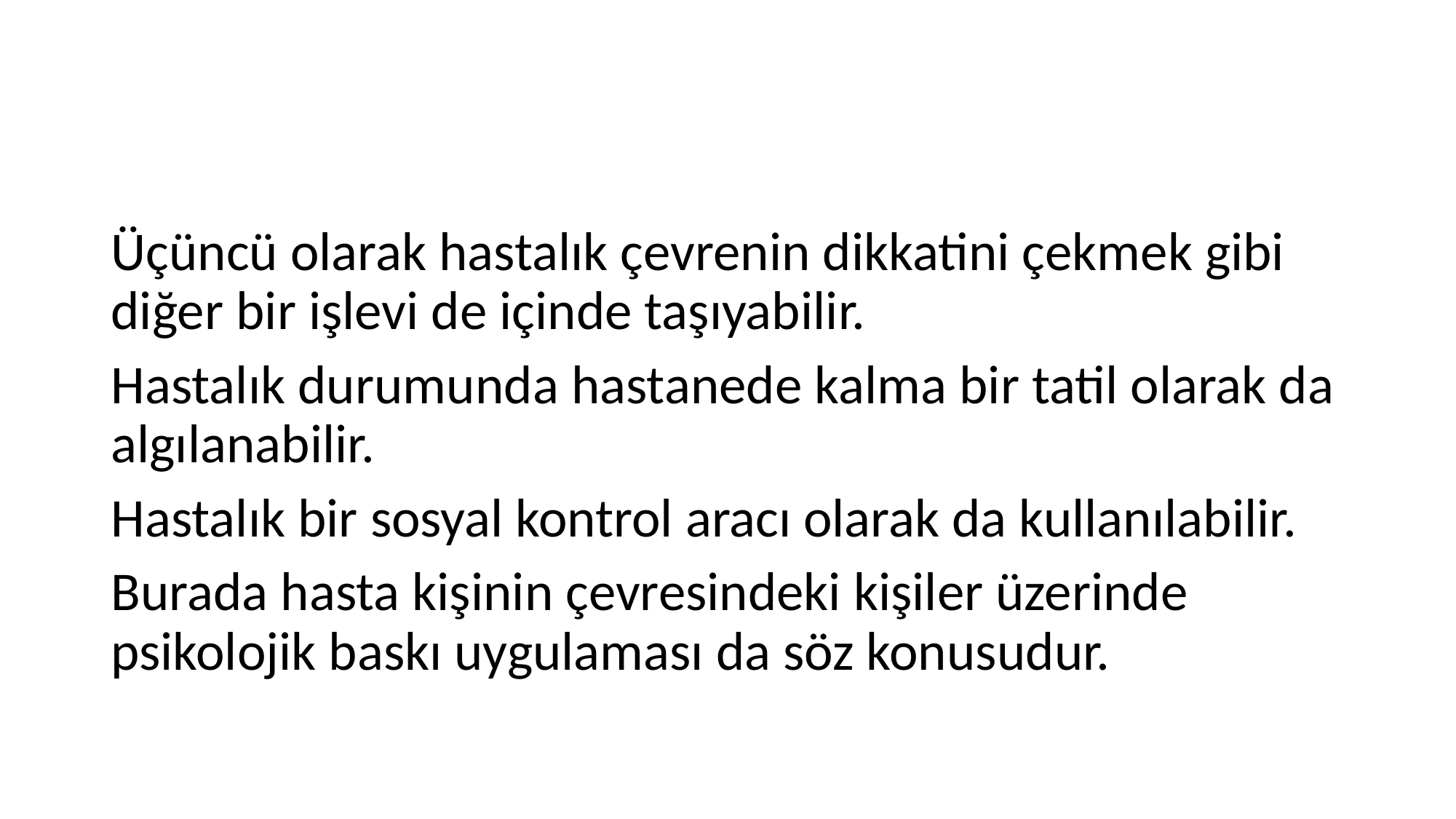

#
Üçüncü olarak hastalık çevrenin dikkatini çekmek gibi diğer bir işlevi de içinde taşıyabilir.
Hastalık durumunda hastanede kalma bir tatil olarak da algılanabilir.
Hastalık bir sosyal kontrol aracı olarak da kullanılabilir.
Burada hasta kişinin çevresindeki kişiler üzerinde psikolojik baskı uygulaması da söz konusudur.